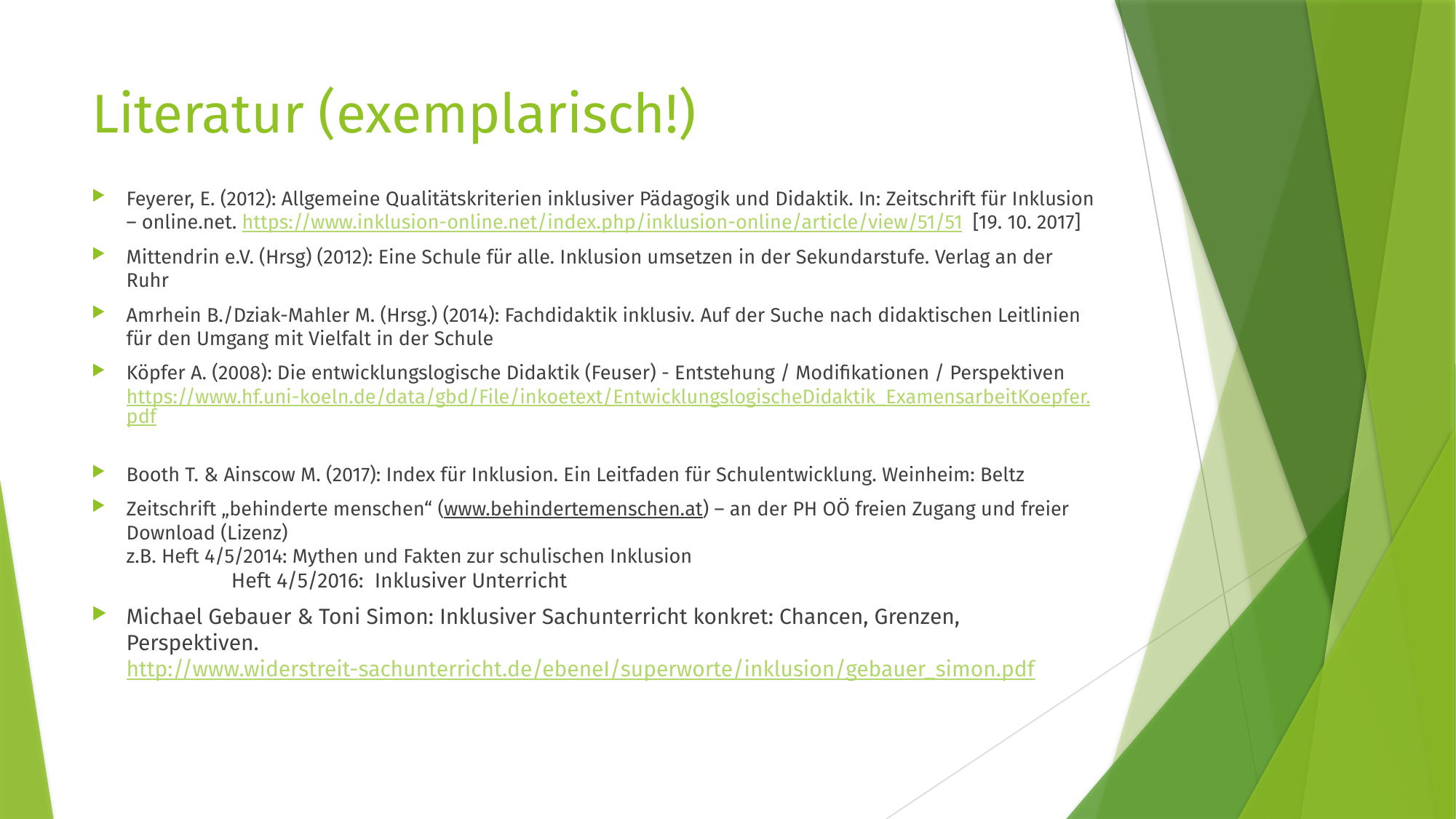

# Literatur (exemplarisch!)
Feyerer, E. (2012): Allgemeine Qualitätskriterien inklusiver Pädagogik und Didaktik. In: Zeitschrift für Inklusion – online.net. https://www.inklusion-online.net/index.php/inklusion-online/article/view/51/51  [19. 10. 2017]
Mittendrin e.V. (Hrsg) (2012): Eine Schule für alle. Inklusion umsetzen in der Sekundarstufe. Verlag an der Ruhr
Amrhein B./Dziak-Mahler M. (Hrsg.) (2014): Fachdidaktik inklusiv. Auf der Suche nach didaktischen Leitlinien für den Umgang mit Vielfalt in der Schule
Köpfer A. (2008): Die entwicklungslogische Didaktik (Feuser) - Entstehung / Modifikationen / Perspektiven https://www.hf.uni-koeln.de/data/gbd/File/inkoetext/EntwicklungslogischeDidaktik_ExamensarbeitKoepfer.pdf
Booth T. & Ainscow M. (2017): Index für Inklusion. Ein Leitfaden für Schulentwicklung. Weinheim: Beltz
Zeitschrift „behinderte menschen“ (www.behindertemenschen.at) – an der PH OÖ freien Zugang und freier Download (Lizenz)
z.B. Heft 4/5/2014: Mythen und Fakten zur schulischen Inklusion
	     Heft 4/5/2016:  Inklusiver Unterricht
Michael Gebauer & Toni Simon: Inklusiver Sachunterricht konkret: Chancen, Grenzen, Perspektiven. http://www.widerstreit-sachunterricht.de/ebeneI/superworte/inklusion/gebauer_simon.pdf